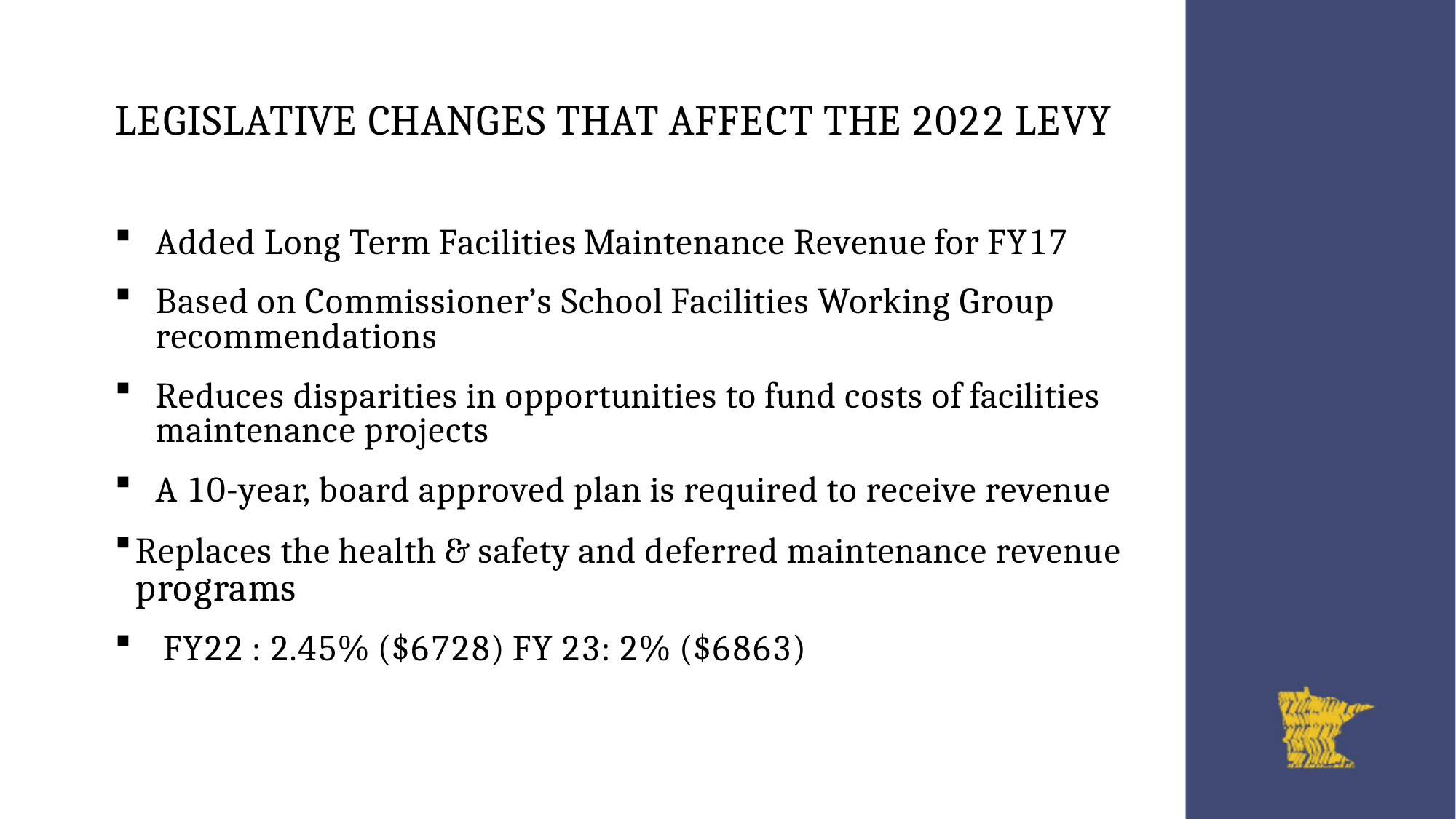

# LEGISLATIVE CHANGES THAT AFFECT THE 2022 LEVY
Added Long Term Facilities Maintenance Revenue for FY17
Based on Commissioner’s School Facilities Working Group recommendations
Reduces disparities in opportunities to fund costs of facilities maintenance projects
A 10-year, board approved plan is required to receive revenue
Replaces the health & safety and deferred maintenance revenue programs
 FY22 : 2.45% ($6728) FY 23: 2% ($6863)
Jackson County Central School District # 2895